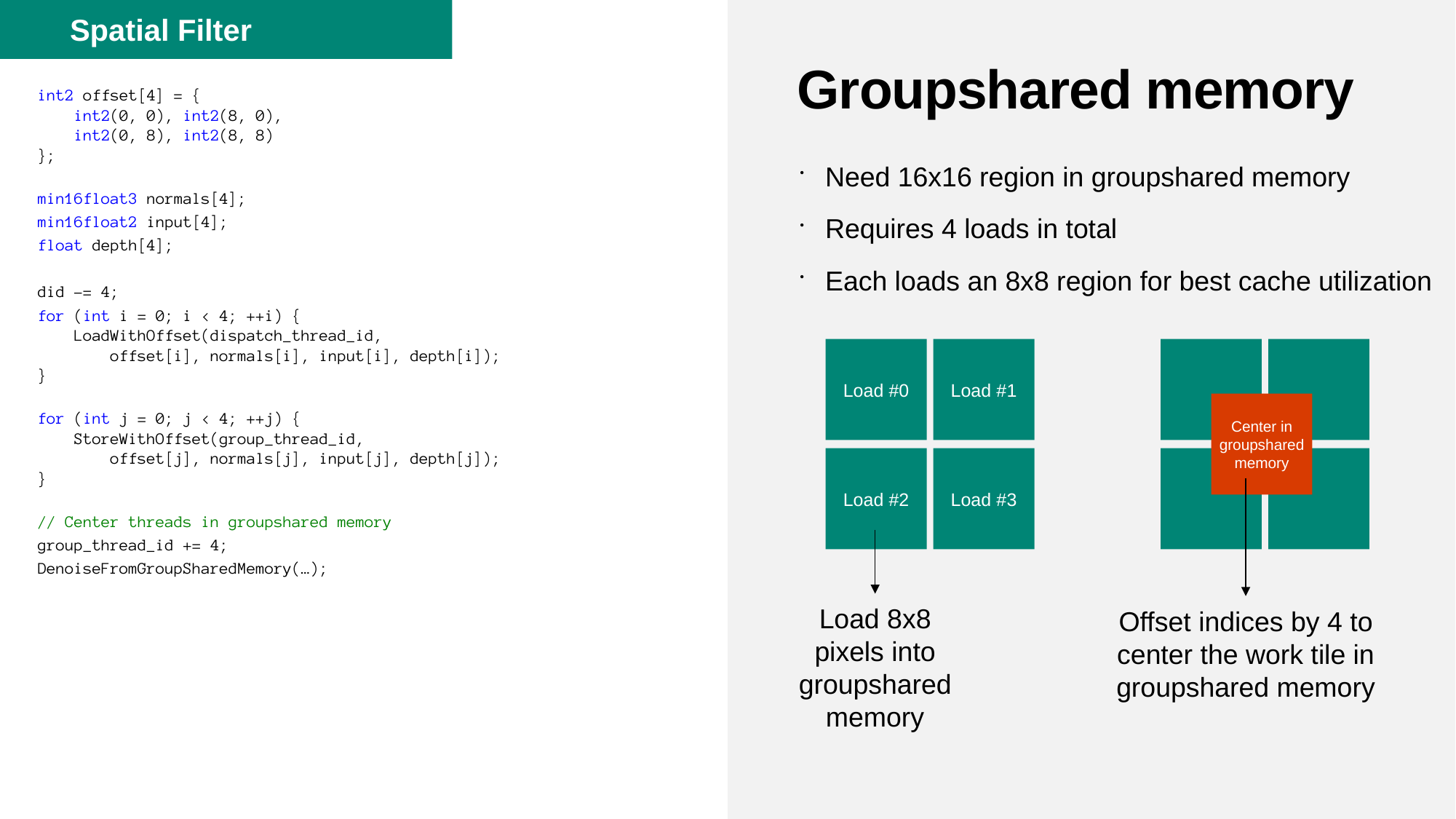

Spatial Filter
# Groupshared memory
int2 offset[4] = {
    int2(0, 0), int2(8, 0),
    int2(0, 8), int2(8, 8)
};
min16float3 normals[4];
min16float2 input[4];
float depth[4];

did -= 4;
for (int i = 0; i < 4; ++i) {
    LoadWithOffset(dispatch_thread_id,
        offset[i], normals[i], input[i], depth[i]);
}
for (int j = 0; j < 4; ++j) {
    StoreWithOffset(group_thread_id,
        offset[j], normals[j], input[j], depth[j]);
}
// Center threads in groupshared memory
group_thread_id += 4;
DenoiseFromGroupSharedMemory(…);
Need 16x16 region in groupshared memory
Requires 4 loads in total
Each loads an 8x8 region for best cache utilization
Load #0
Load #1

Center in groupshared memory
Load #2
Load #3

Load 8x8 pixels into groupshared memory
Offset indices by 4 to center the work tile in groupshared memory